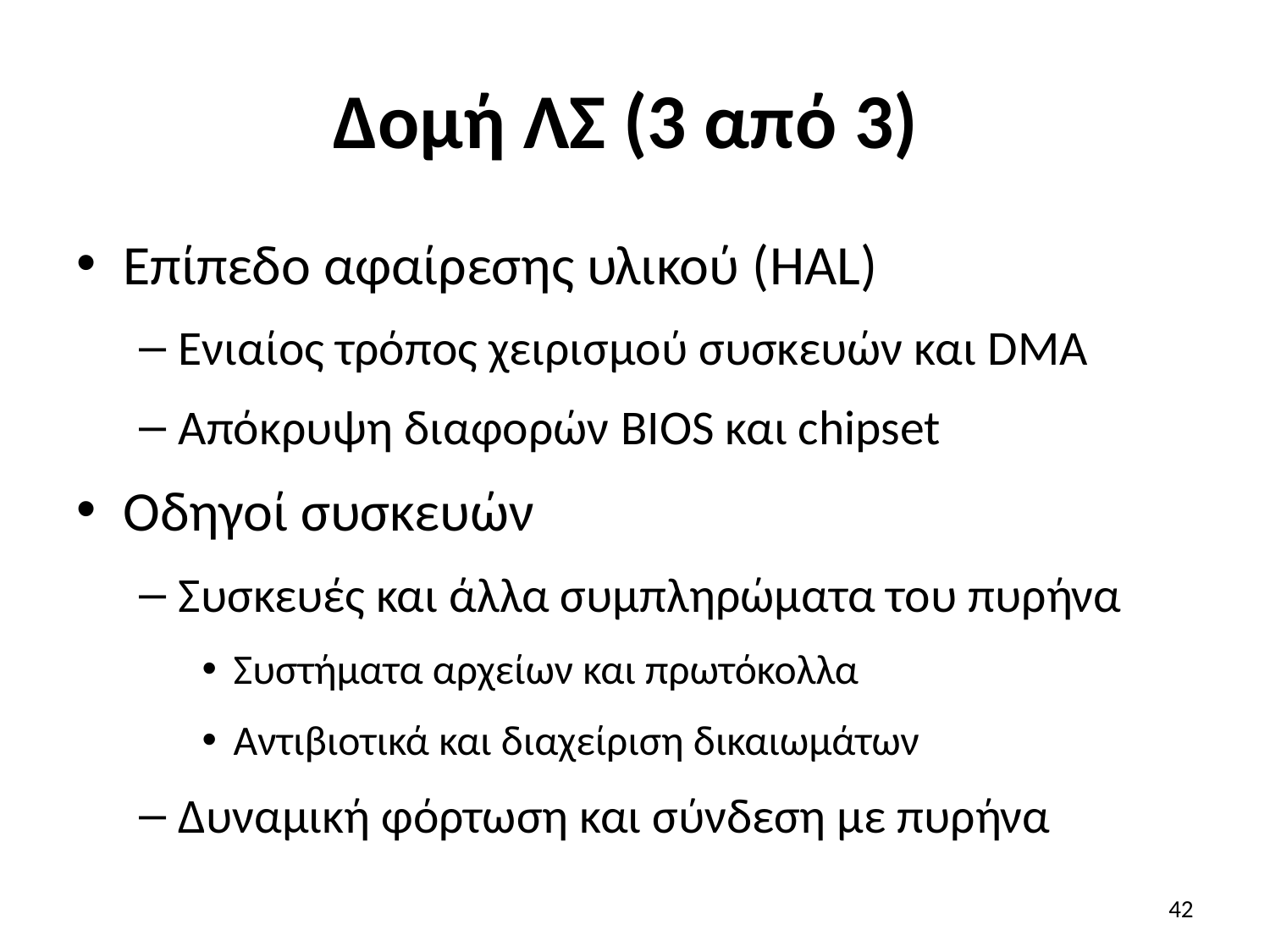

# Δομή ΛΣ (3 από 3)
Επίπεδο αφαίρεσης υλικού (HAL)
Ενιαίος τρόπος χειρισμού συσκευών και DMA
Απόκρυψη διαφορών BIOS και chipset
Οδηγοί συσκευών
Συσκευές και άλλα συμπληρώματα του πυρήνα
Συστήματα αρχείων και πρωτόκολλα
Αντιβιοτικά και διαχείριση δικαιωμάτων
Δυναμική φόρτωση και σύνδεση με πυρήνα
42